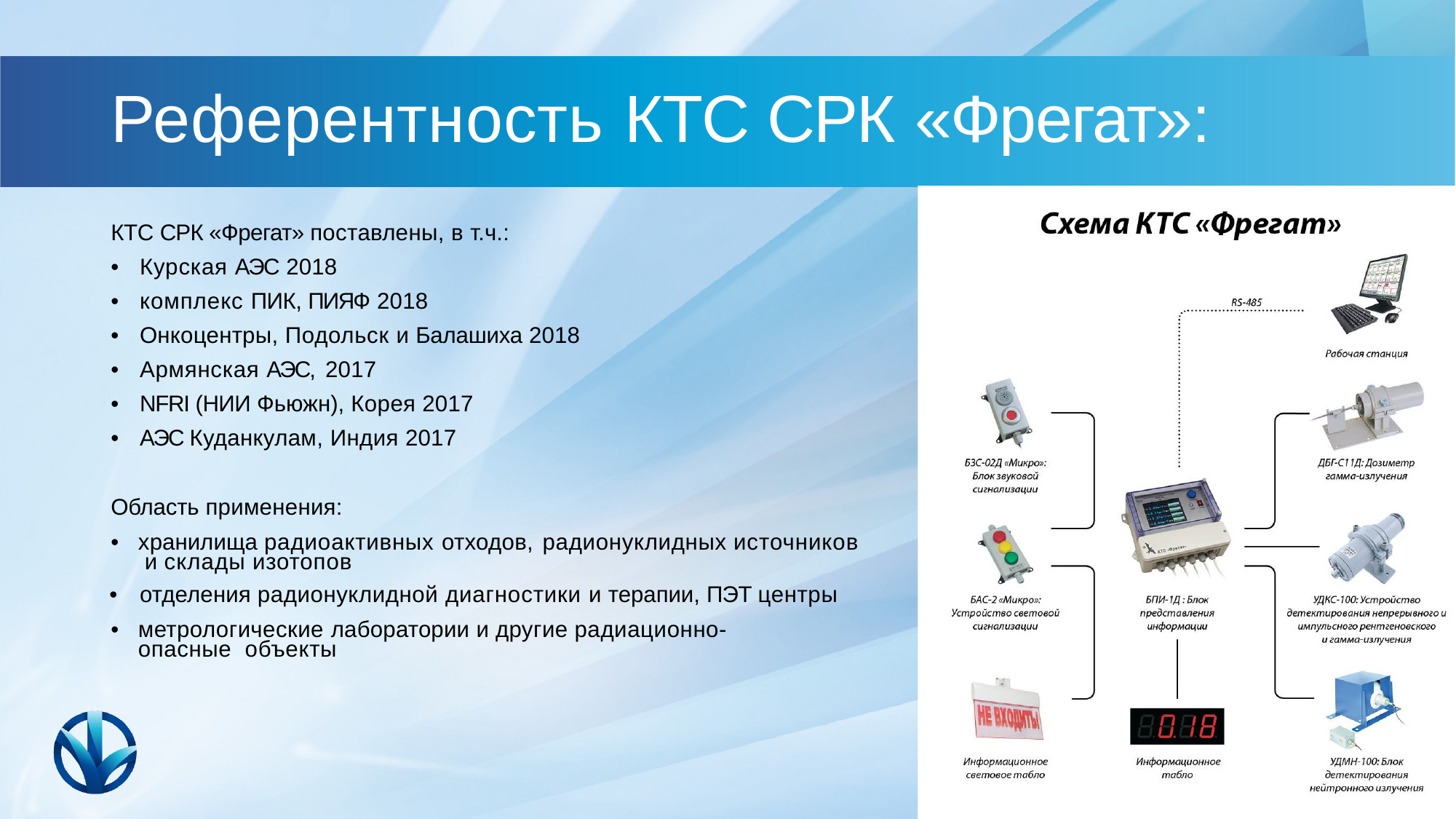

# Референтность КТС СРК «Фрегат»:

КТС СРК «Фрегат» поставлены, в т.ч.:
•	Курская АЭС 2018
•	комплекс ПИК, ПИЯФ 2018
•	Онкоцентры, Подольск и Балашиха 2018
•	Армянская АЭС, 2017
•	NFRI (НИИ Фьюжн), Корея 2017
•	АЭС Куданкулам, Индия 2017

Область применения:
•	хранилища радиоактивных отходов, радионуклидных источников  и склады изотопов
•	отделения радионуклидной диагностики и терапии, ПЭТ центры
•	метрологические лаборатории и другие радиационно-опасные  объекты